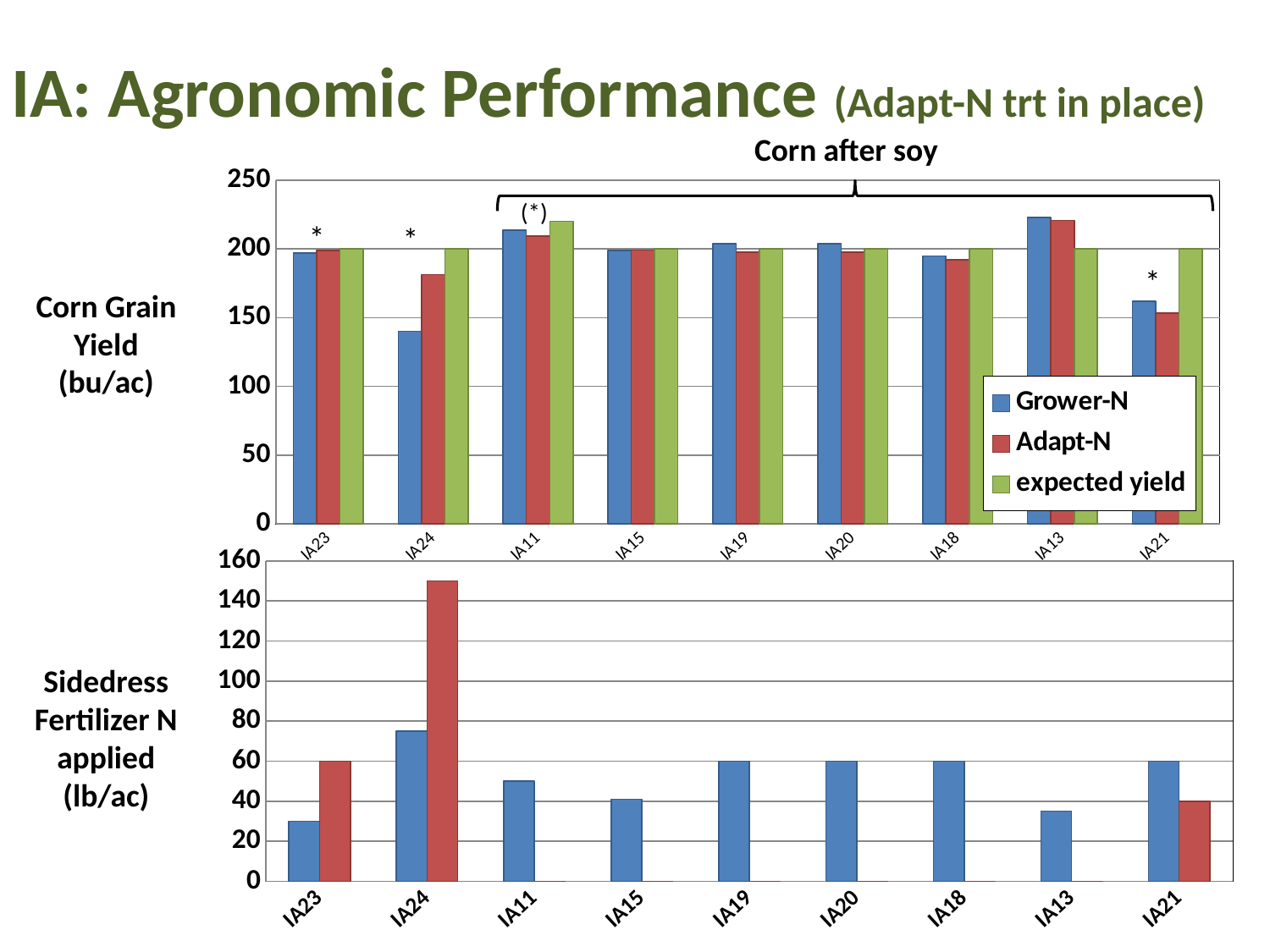

# IA: Agronomic Performance (Adapt-N trt in place)
Corn after soy

### Chart

| Category |  |  |  |
|---|---|---|---|
| IA23 | 197.0 | 199.0 | 200.0 |
| IA24 | 140.0 | 181.25 | 200.0 |
| IA11 | 213.80502 | 209.34288 | 220.0 |
| IA15 | 198.91 | 199.28 | 200.0 |
| IA19 | 203.95000000000002 | 197.66 | 200.0 |
| IA20 | 203.95000000000002 | 197.66 | 200.0 |
| IA18 | 194.9 | 192.13 | 200.0 |
| IA13 | 222.81 | 220.8 | 200.0 |
| IA21 | 162.0 | 153.5 | 200.0 |
(*)
Corn Grain Yield (bu/ac)
*
*
*
Maybe do a quick economic analysis of these 9 trials

### Chart

| Category |  |  |
|---|---|---|
| IA23 | 30.0 | 60.0 |
| IA24 | 75.0 | 150.0 |
| IA11 | 50.0 | 0.0 |
| IA15 | 41.0 | 0.0 |
| IA19 | 60.0 | 0.0 |
| IA20 | 60.0 | 0.0 |
| IA18 | 60.0 | 0.0 |
| IA13 | 35.0 | 0.0 |
| IA21 | 60.0 | 40.0 |
Sidedress Fertilizer N applied (lb/ac)

### Chart

| Category |  |
|---|---|
| IA23 | -7.0 |
| IA24 | 181.875 |
| IA11 | 5.458229999999973 |
| IA15 | 26.635000000000026 |
| IA19 | 1.4050000000000438 |
| IA20 | 1.4050000000000438 |
| IA18 | 20.76499999999994 |
| IA13 | 32.05499999999995 |
| IA21 | -34.75 |